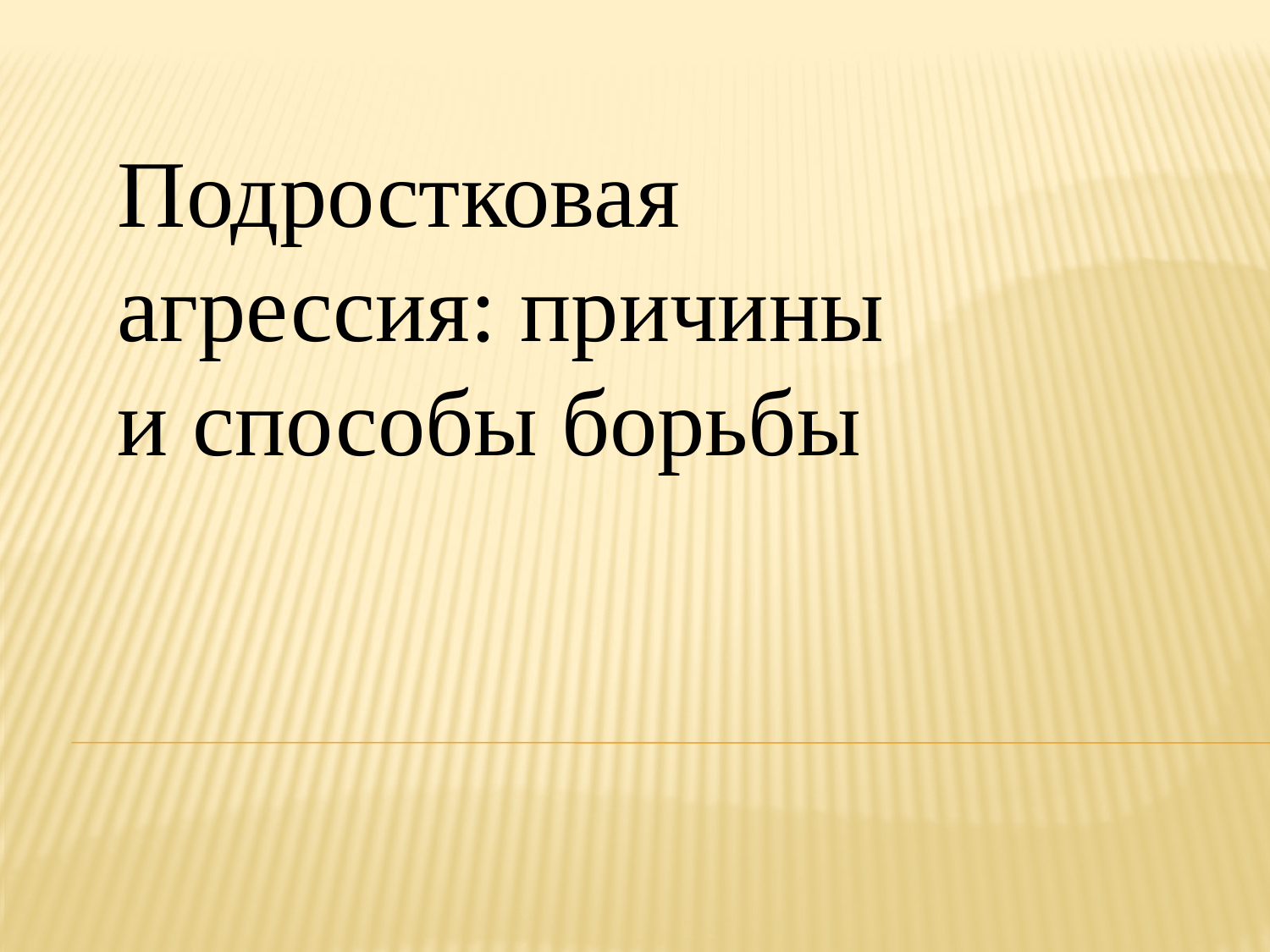

Подростковая агрессия: причины и способы борьбы

#